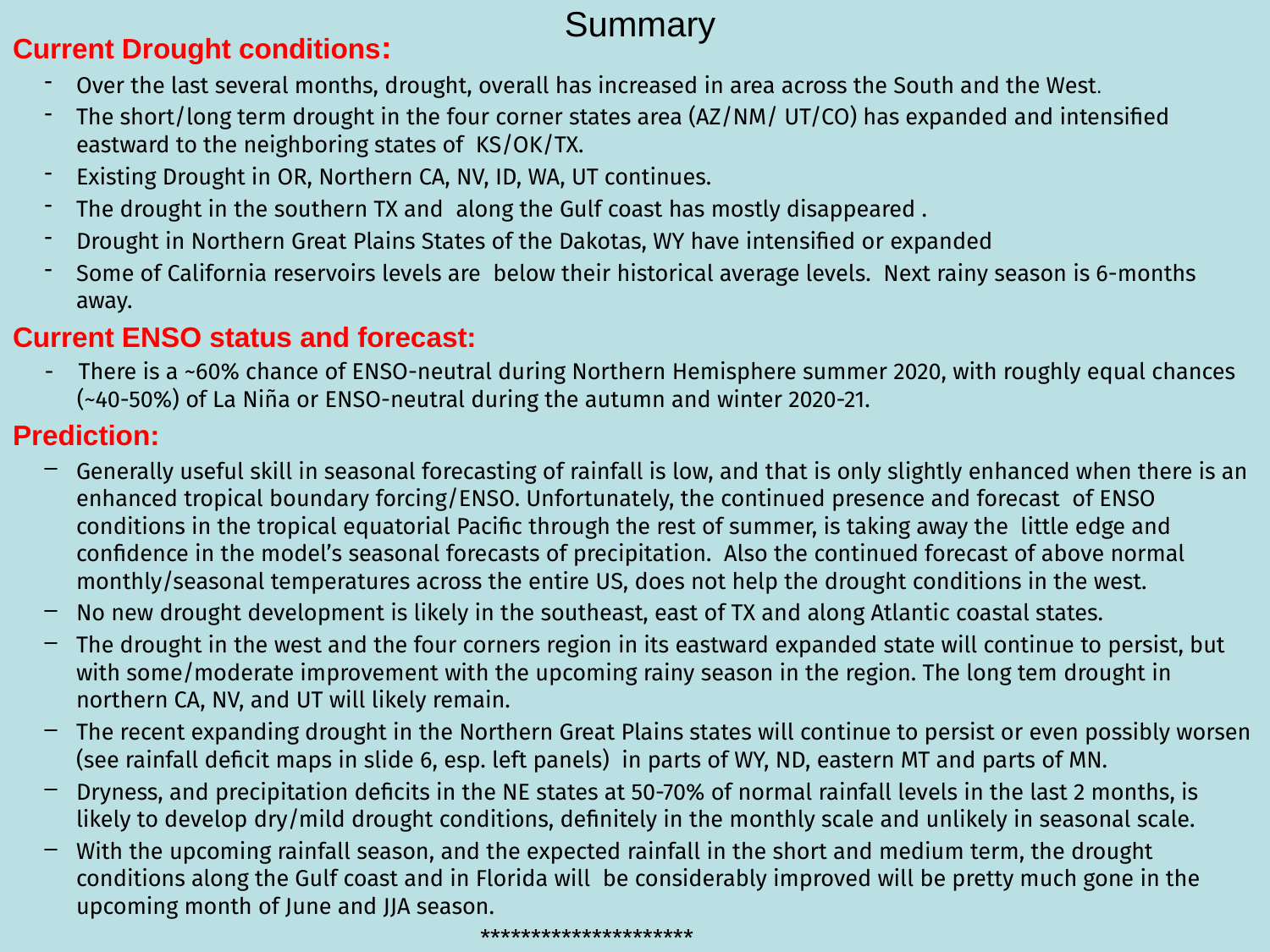

# Summary
Current Drought conditions:
Over the last several months, drought, overall has increased in area across the South and the West.
The short/long term drought in the four corner states area (AZ/NM/ UT/CO) has expanded and intensified eastward to the neighboring states of  KS/OK/TX.
Existing Drought in OR, Northern CA, NV, ID, WA, UT continues.
The drought in the southern TX and  along the Gulf coast has mostly disappeared .
Drought in Northern Great Plains States of the Dakotas, WY have intensified or expanded
Some of California reservoirs levels are  below their historical average levels.  Next rainy season is 6-months away.
Current ENSO status and forecast:
-    There is a ~60% chance of ENSO-neutral during Northern Hemisphere summer 2020, with roughly equal chances (~40-50%) of La Niña or ENSO-neutral during the autumn and winter 2020-21.
Prediction:
Generally useful skill in seasonal forecasting of rainfall is low, and that is only slightly enhanced when there is an enhanced tropical boundary forcing/ENSO. Unfortunately, the continued presence and forecast  of ENSO conditions in the tropical equatorial Pacific through the rest of summer, is taking away the  little edge and confidence in the model’s seasonal forecasts of precipitation.  Also the continued forecast of above normal monthly/seasonal temperatures across the entire US, does not help the drought conditions in the west.
No new drought development is likely in the southeast, east of TX and along Atlantic coastal states.
The drought in the west and the four corners region in its eastward expanded state will continue to persist, but  with some/moderate improvement with the upcoming rainy season in the region. The long tem drought in northern CA, NV, and UT will likely remain.
The recent expanding drought in the Northern Great Plains states will continue to persist or even possibly worsen (see rainfall deficit maps in slide 6, esp. left panels)  in parts of WY, ND, eastern MT and parts of MN.
Dryness, and precipitation deficits in the NE states at 50-70% of normal rainfall levels in the last 2 months, is likely to develop dry/mild drought conditions, definitely in the monthly scale and unlikely in seasonal scale.
With the upcoming rainfall season, and the expected rainfall in the short and medium term, the drought conditions along the Gulf coast and in Florida will  be considerably improved will be pretty much gone in the upcoming month of June and JJA season.
                                                                       *********************